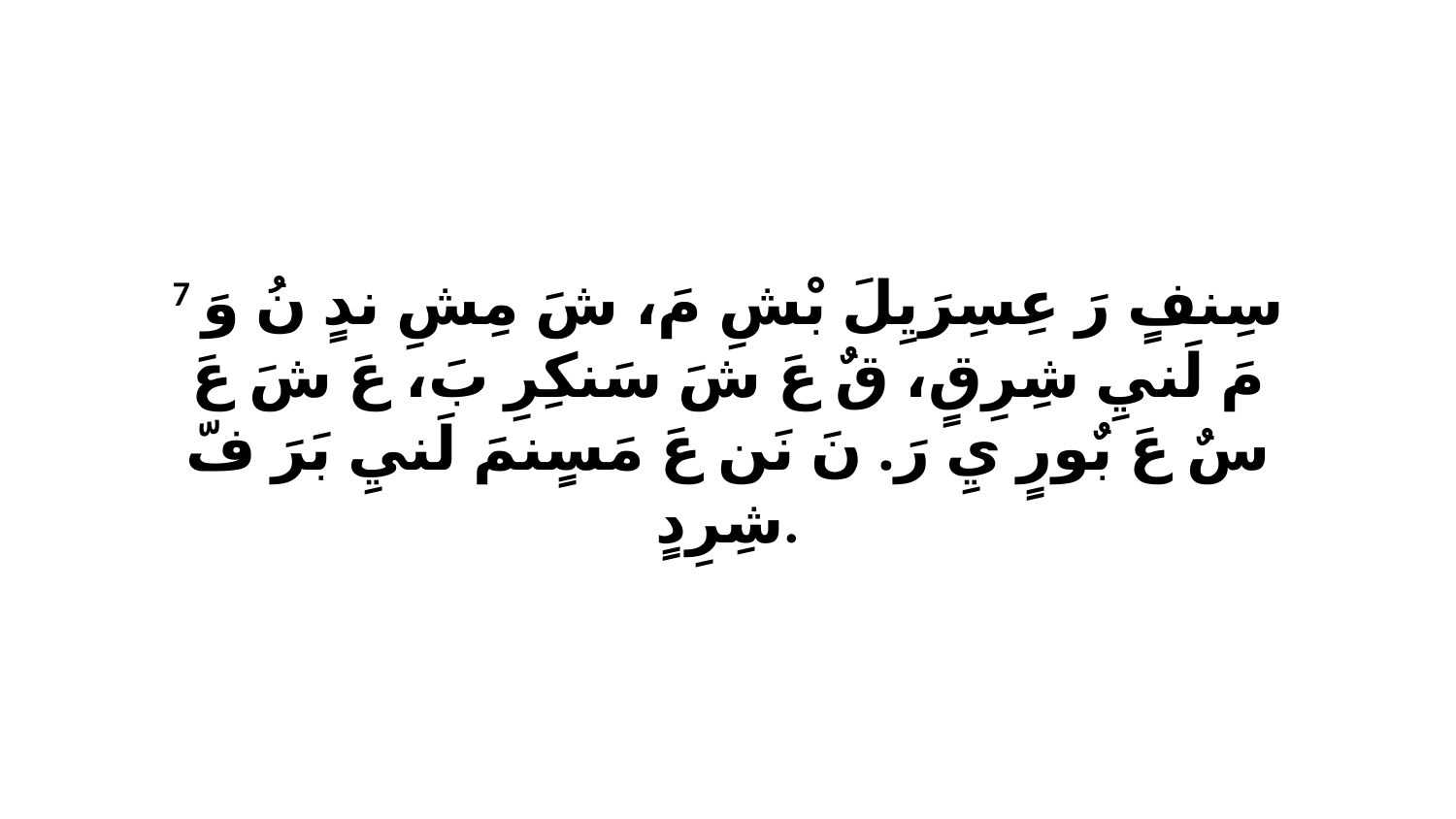

7 سِنفٍ رَ عِسِرَيِلَ بْشِ مَ، شَ مِشِ ندٍ نُ وَ مَ لَنيِ شِرِقٍ، قٌ عَ شَ سَنكِرِ بَ، عَ شَ عَ سٌ عَ بٌورٍ يِ رَ. نَ نَن عَ مَسٍنمَ لَنيِ بَرَ فّ شِرِدٍ.